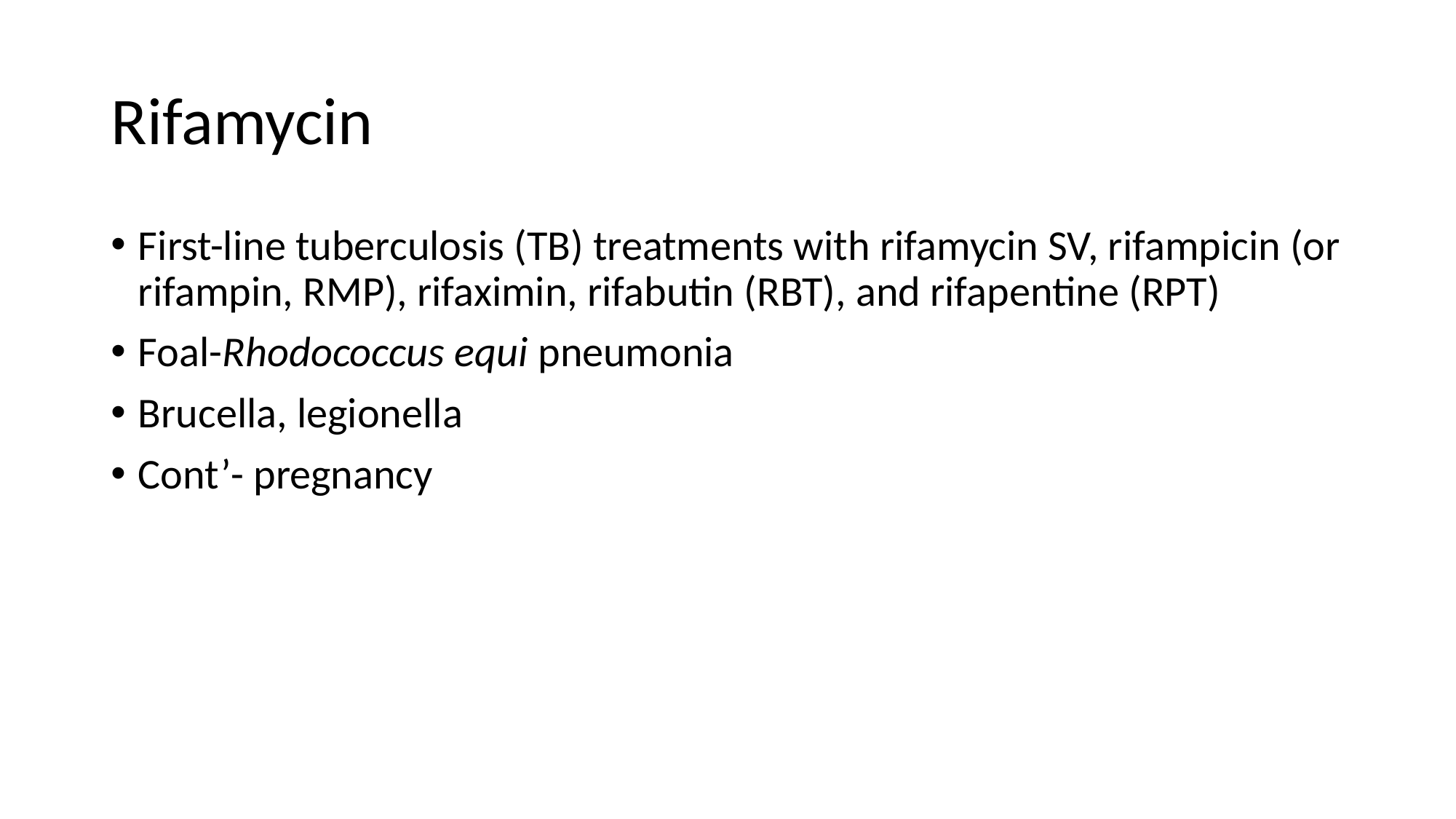

# Rifamycin
First-line tuberculosis (TB) treatments with rifamycin SV, rifampicin (or rifampin, RMP), rifaximin, rifabutin (RBT), and rifapentine (RPT)
Foal-Rhodococcus equi pneumonia
Brucella, legionella
Cont’- pregnancy